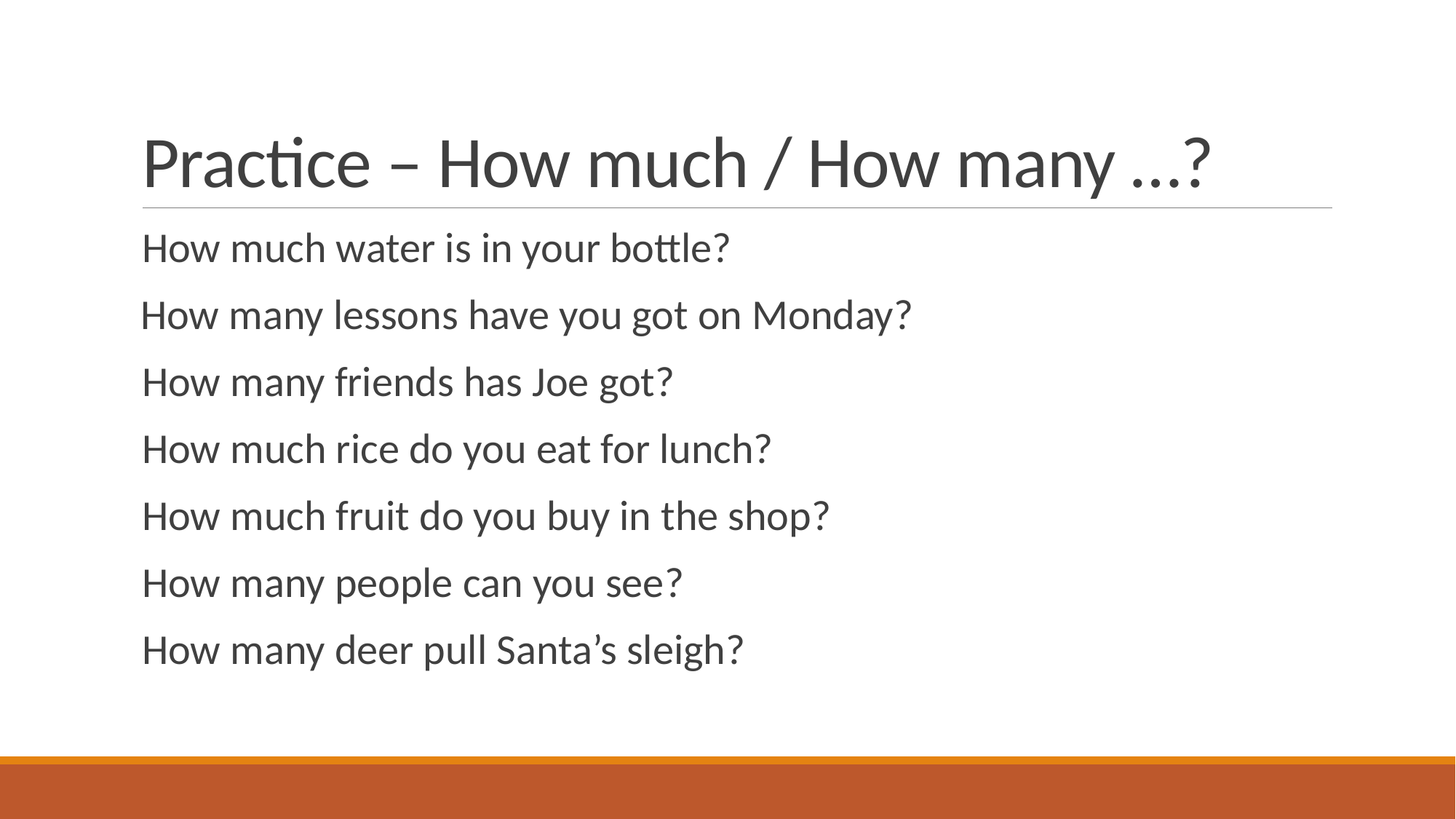

# Practice – How much / How many …?
How much water is in your bottle?
 How many lessons have you got on Monday?
How many friends has Joe got?
How much rice do you eat for lunch?
How much fruit do you buy in the shop?
How many people can you see?
How many deer pull Santa’s sleigh?